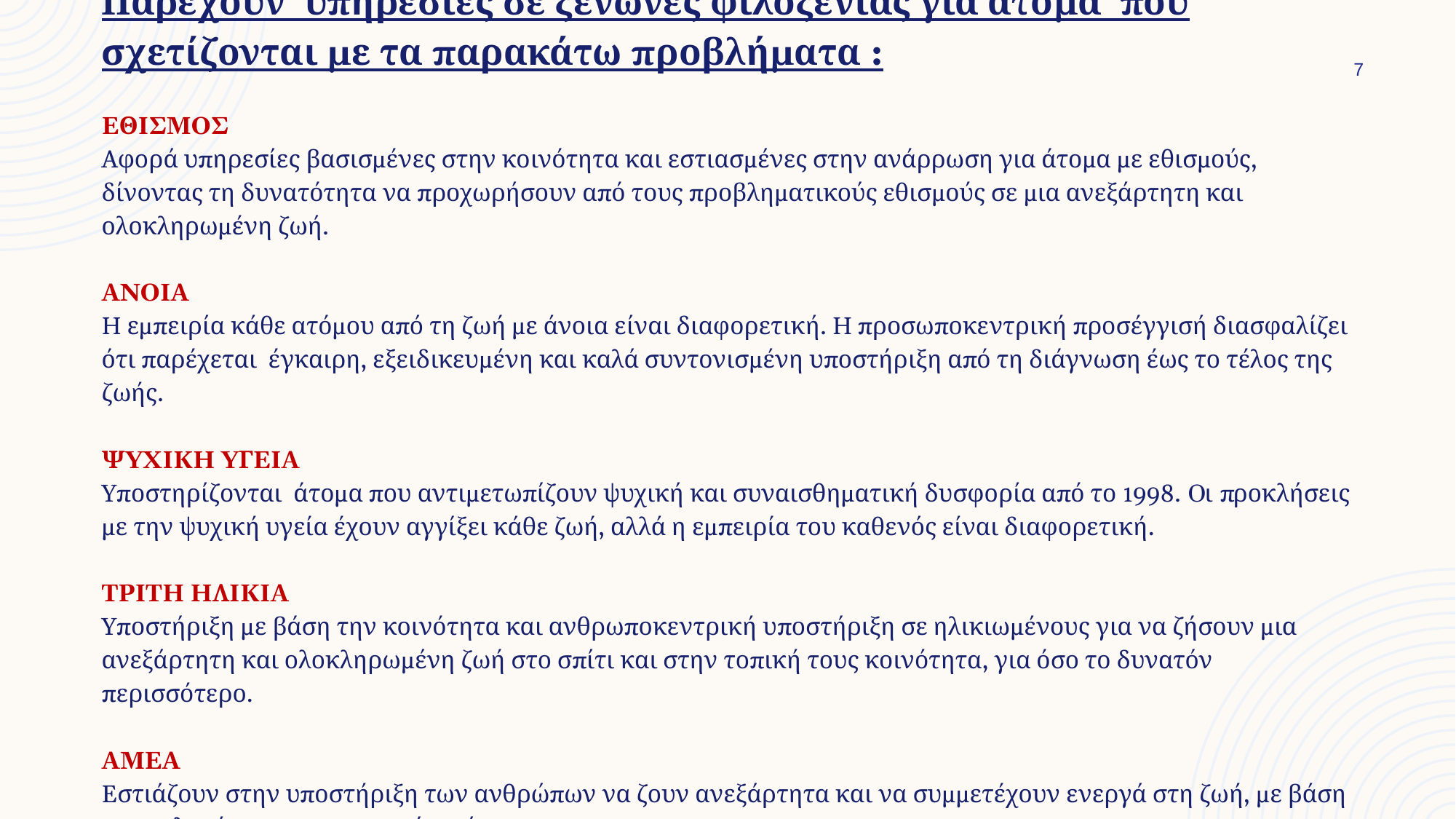

# Παρέχουν  υπηρεσίες σε ξενώνες φιλοξενίας για άτομα  που σχετίζονται με τα παρακάτω προβλήματα : ΕΘΙΣΜΟΣ Αφορά υπηρεσίες βασισμένες στην κοινότητα και εστιασμένες στην ανάρρωση για άτομα με εθισμούς, δίνοντας τη δυνατότητα να προχωρήσουν από τους προβληματικούς εθισμούς σε μια ανεξάρτητη και ολοκληρωμένη ζωή. ΑΝΟΙΑ Η εμπειρία κάθε ατόμου από τη ζωή με άνοια είναι διαφορετική. Η προσωποκεντρική προσέγγισή διασφαλίζει ότι παρέχεται  έγκαιρη, εξειδικευμένη και καλά συντονισμένη υποστήριξη από τη διάγνωση έως το τέλος της ζωής. ΨΥΧΙΚΗ ΥΓΕΙΑ Υποστηρίζονται  άτομα που αντιμετωπίζουν ψυχική και συναισθηματική δυσφορία από το 1998. Οι προκλήσεις με την ψυχική υγεία έχουν αγγίξει κάθε ζωή, αλλά η εμπειρία του καθενός είναι διαφορετική. ΤΡΙΤΗ ΗΛΙΚΙΑ Υποστήριξη με βάση την κοινότητα και ανθρωποκεντρική υποστήριξη σε ηλικιωμένους για να ζήσουν μια ανεξάρτητη και ολοκληρωμένη ζωή στο σπίτι και στην τοπική τους κοινότητα, για όσο το δυνατόν περισσότερο. ΑΜΕΑ Εστιάζουν στην υποστήριξη των ανθρώπων να ζουν ανεξάρτητα και να συμμετέχουν ενεργά στη ζωή, με βάση τις επιλογές τους στην κοινότητά τους.
7